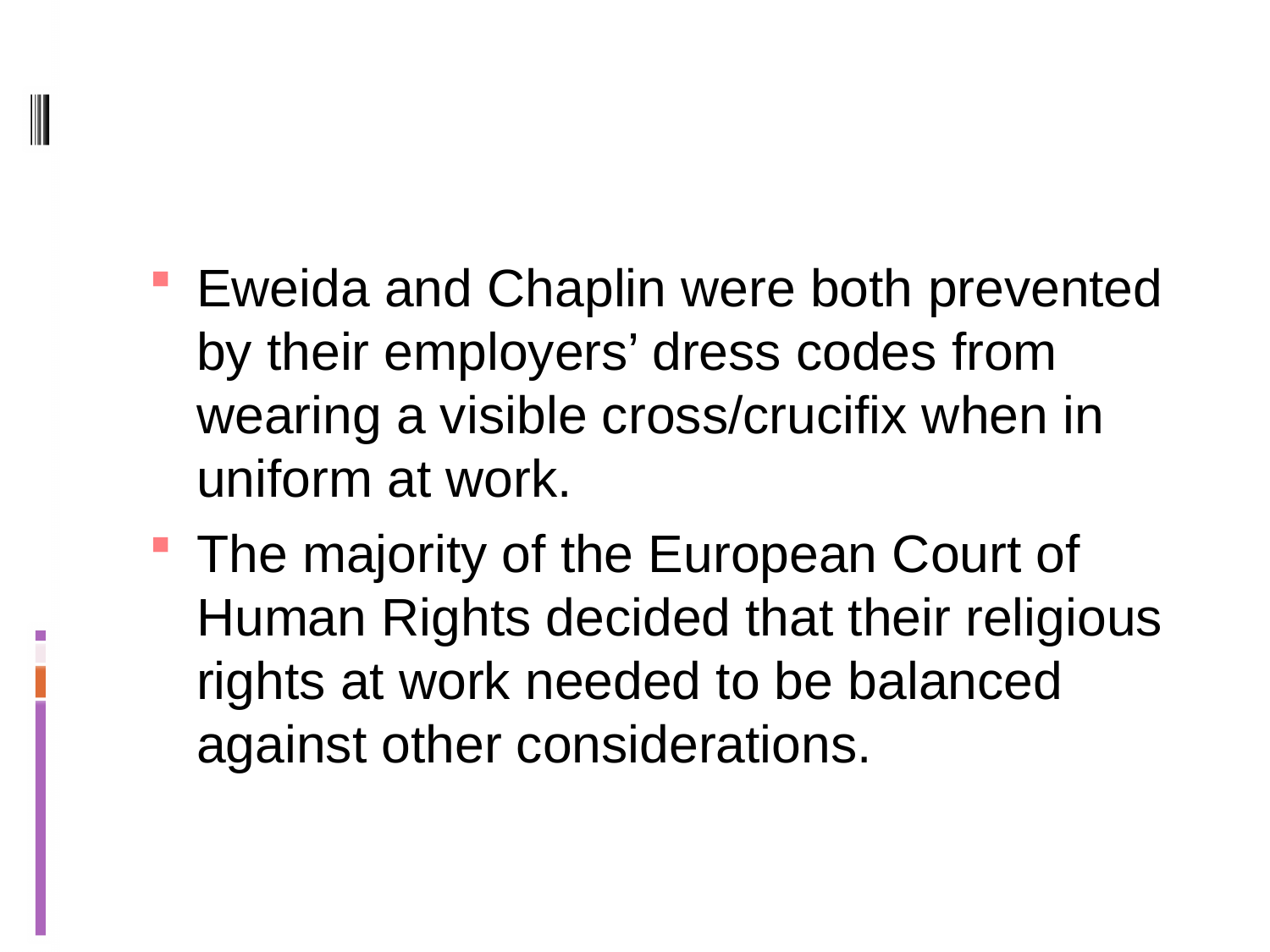

#
Eweida and Chaplin were both prevented by their employers’ dress codes from wearing a visible cross/crucifix when in uniform at work.
The majority of the European Court of Human Rights decided that their religious rights at work needed to be balanced against other considerations.